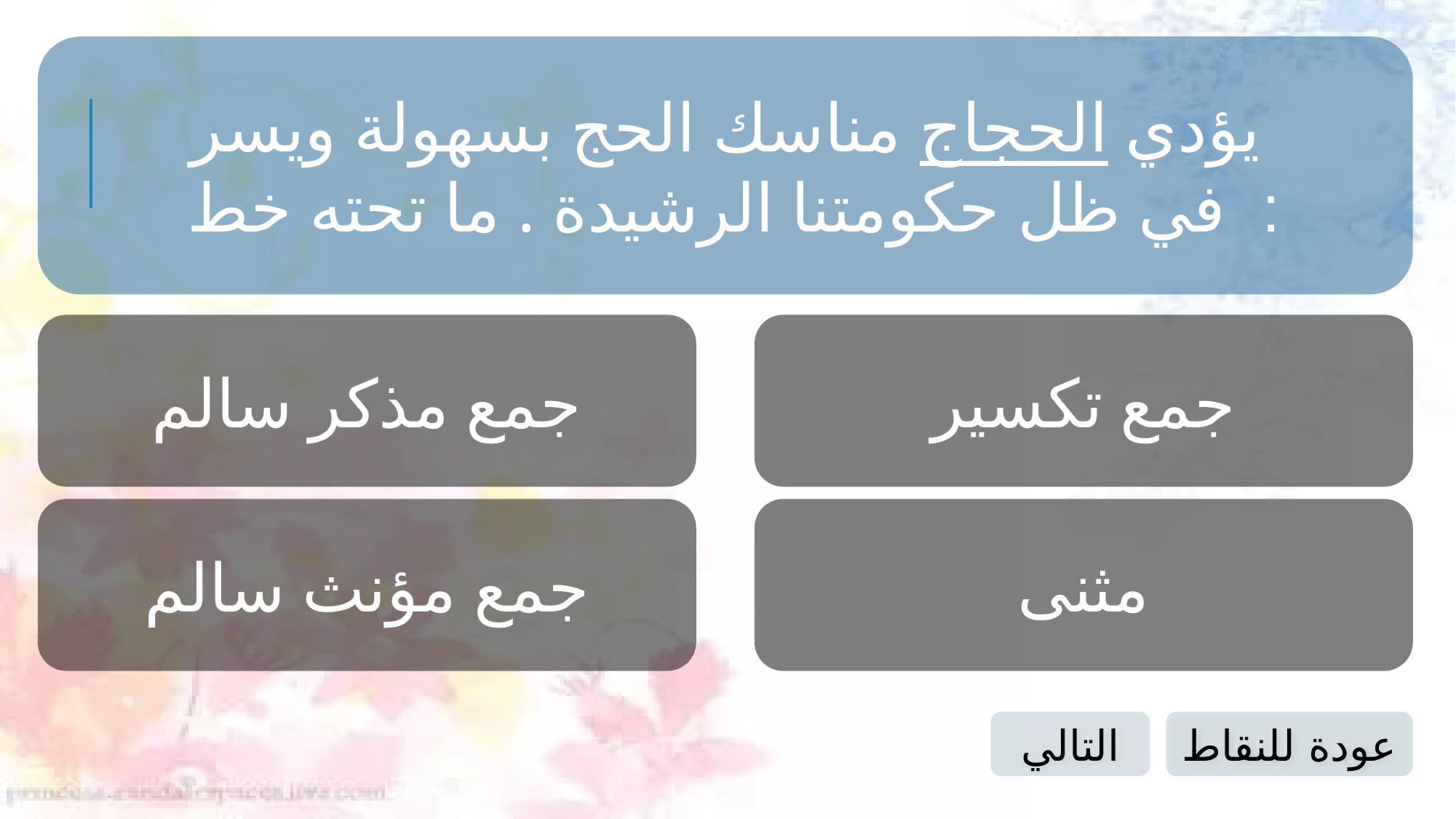

يؤدي الحجاج مناسك الحج بسهولة ويسر
 في ظل حكومتنا الرشيدة . ما تحته خط  :
جمع مذكر سالم
جمع تكسير
جمع مؤنث سالم
مثنى
التالي
عودة للنقاط